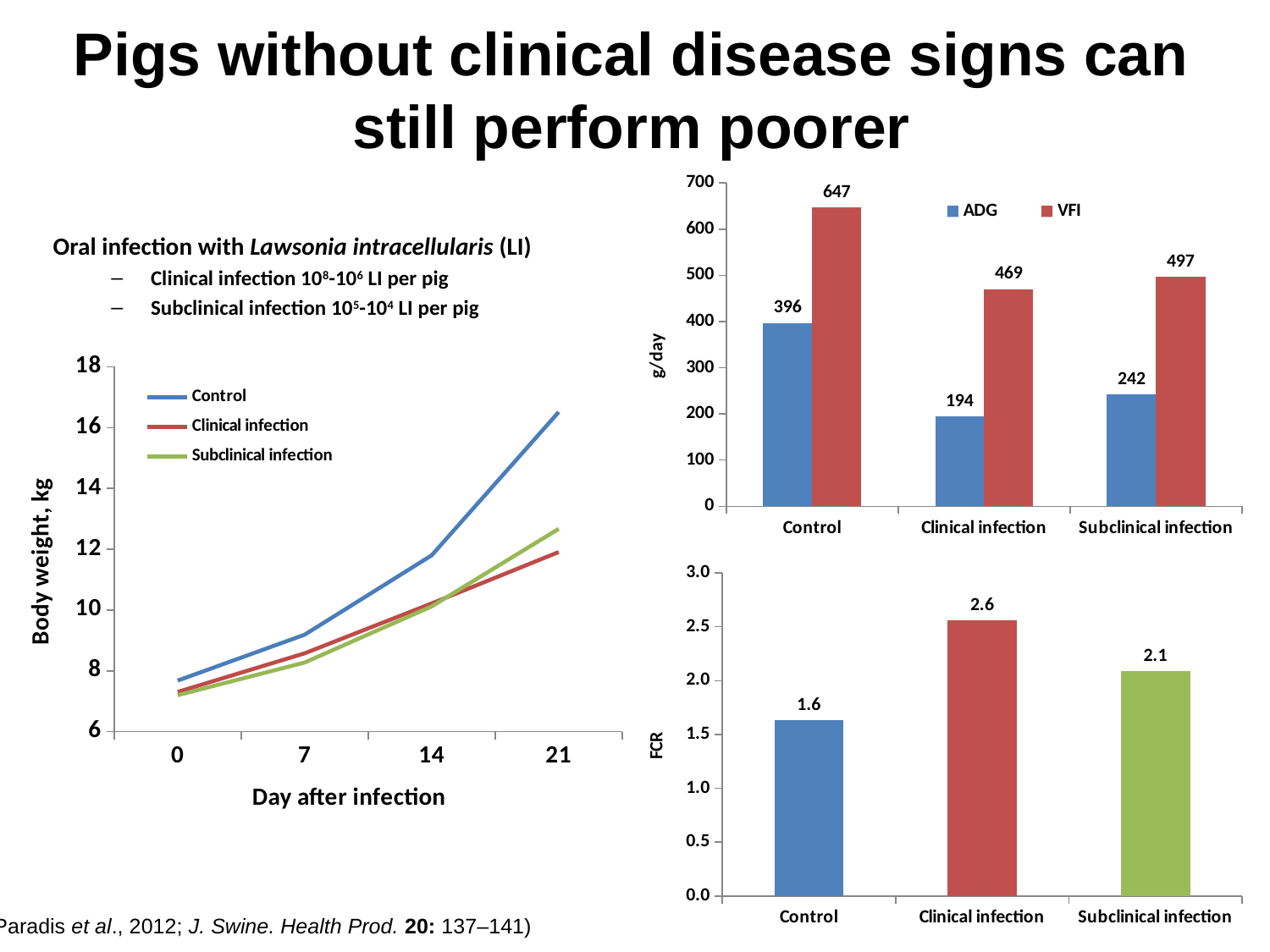

# Pigs without clinical disease signs can still perform poorer

### Chart

| Category | ADG | VFI |
|---|---|---|
| Control | 396.0 | 647.0 |
| Clinical infection | 194.0 | 469.3333333333333 |
| Subclinical infection | 241.5 | 496.5 |
 Oral infection with Lawsonia intracellularis (LI)
Clinical infection 108-106 LI per pig
Subclinical infection 105-104 LI per pig

### Chart

| Category | Control | Clinical infection | Subclinical infection |
|---|---|---|---|
| 0 | 7.68 | 7.306666666666668 | 7.2 |
| 7 | 9.19 | 8.57666666666671 | 8.275 |
| 14 | 11.8 | 10.21666666666667 | 10.12 |
| 21 | 16.51000000000001 | 11.90666666666671 | 12.67 |

### Chart

| Category | FCR |
|---|---|
| Control | 1.63 |
| Clinical infection | 2.556666666666658 |
| Subclinical infection | 2.085 |
(Paradis et al., 2012; J. Swine. Health Prod. 20: 137–141)